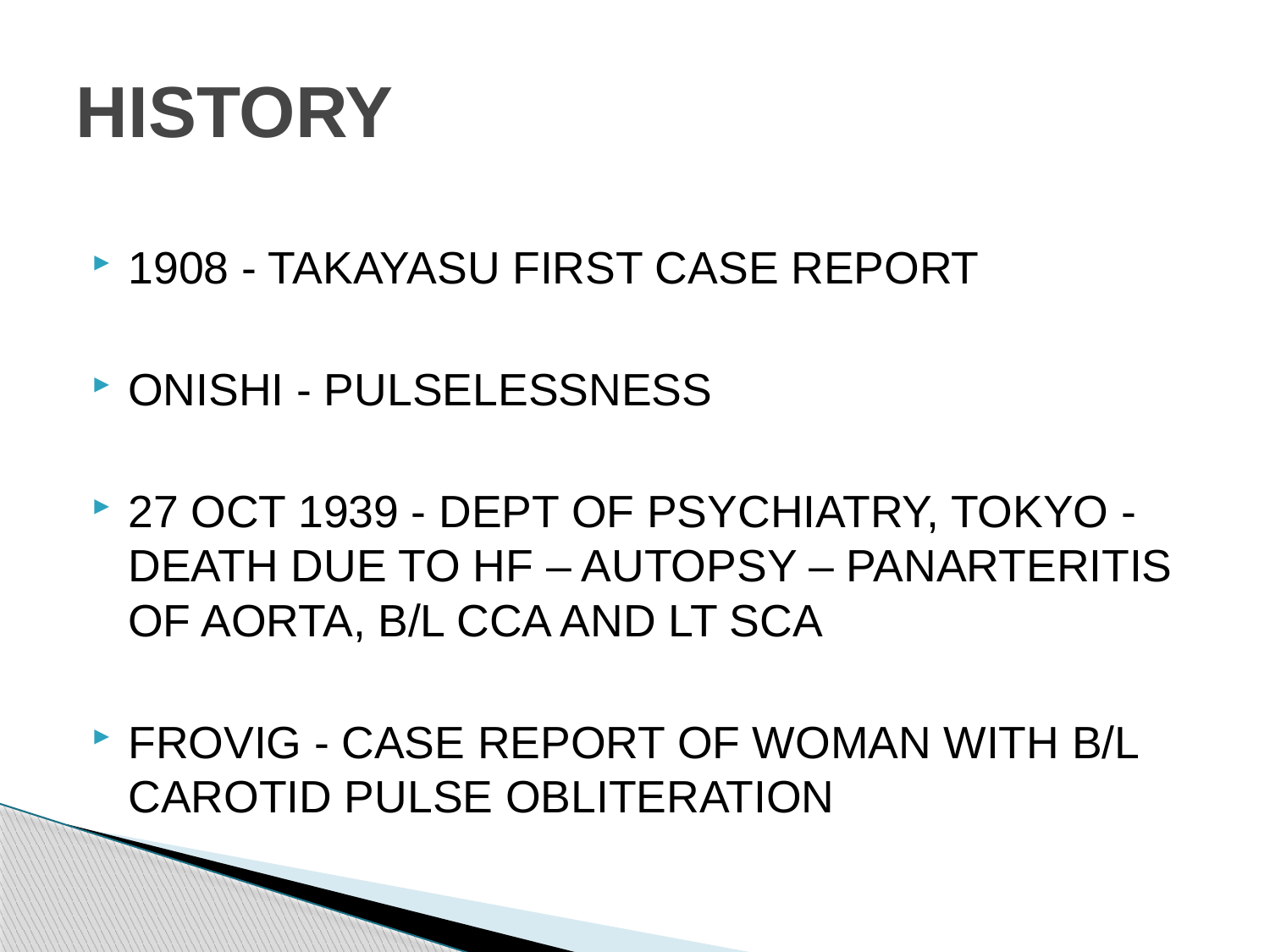

# HISTORY
1908 - TAKAYASU FIRST CASE REPORT

ONISHI - PULSELESSNESS

27 OCT 1939 - DEPT OF PSYCHIATRY, TOKYO - DEATH DUE TO HF – AUTOPSY – PANARTERITIS OF AORTA, B/L CCA AND LT SCA

FROVIG - CASE REPORT OF WOMAN WITH B/L CAROTID PULSE OBLITERATION